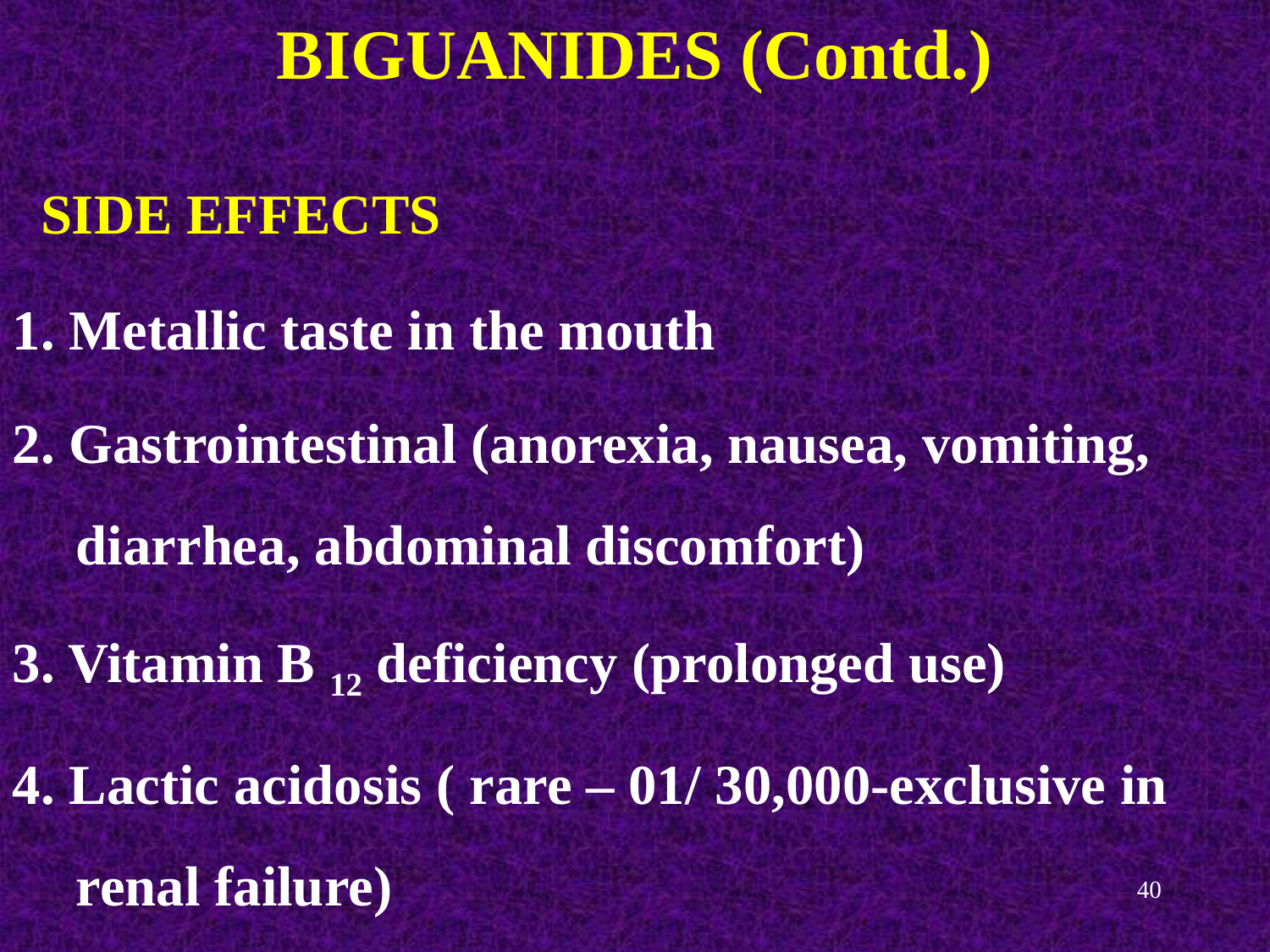

BIGUANIDES (Contd.)

  SIDE EFFECTS
1. Metallic taste in the mouth
2. Gastrointestinal (anorexia, nausea, vomiting, diarrhea, abdominal discomfort)
3. Vitamin B 12 deficiency (prolonged use)
4. Lactic acidosis ( rare – 01/ 30,000-exclusive in renal failure)
40